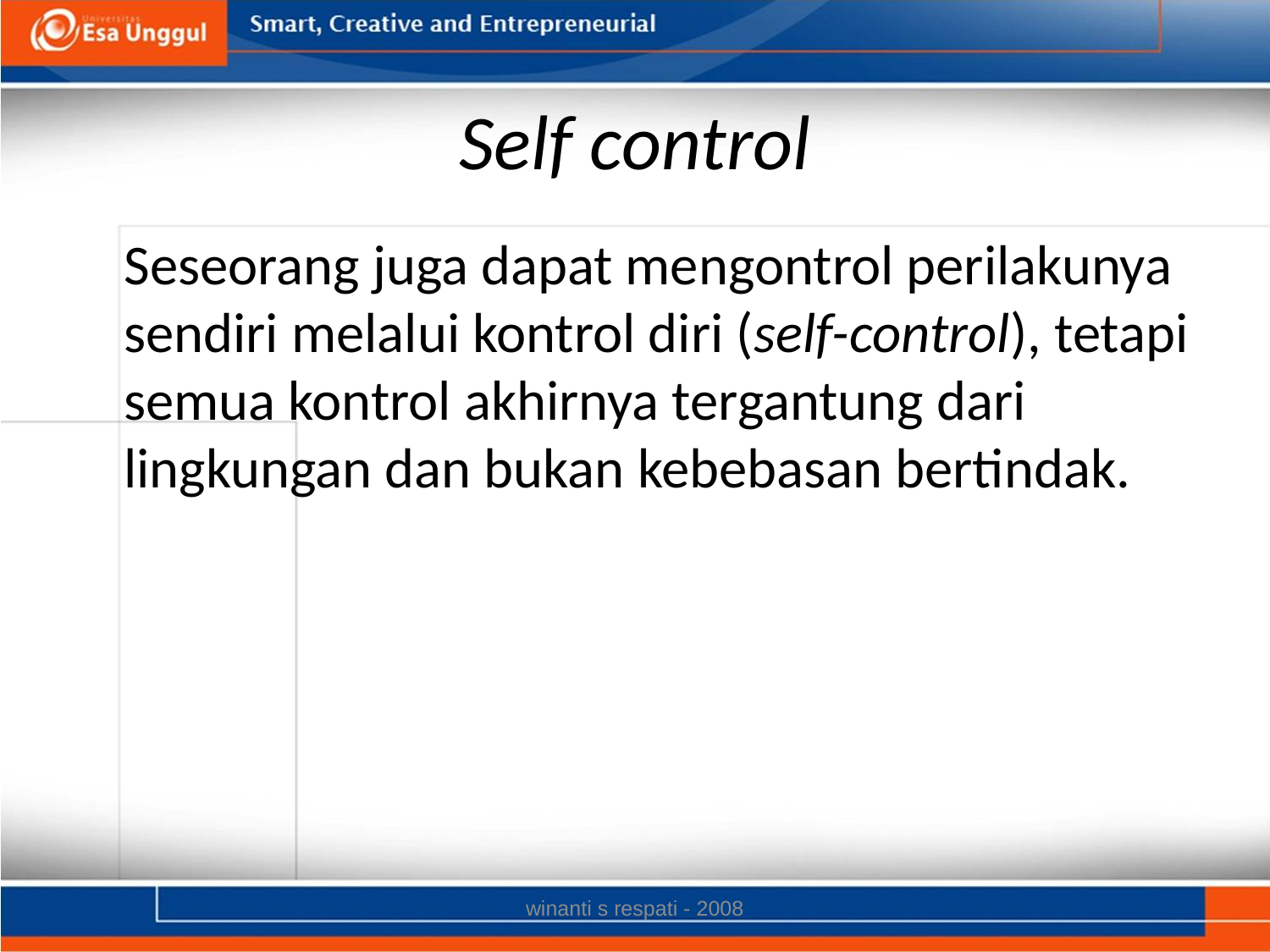

# Self control
	Seseorang juga dapat mengontrol perilakunya sendiri melalui kontrol diri (self-control), tetapi semua kontrol akhirnya tergantung dari lingkungan dan bukan kebebasan bertindak.

winanti s respati - 2008